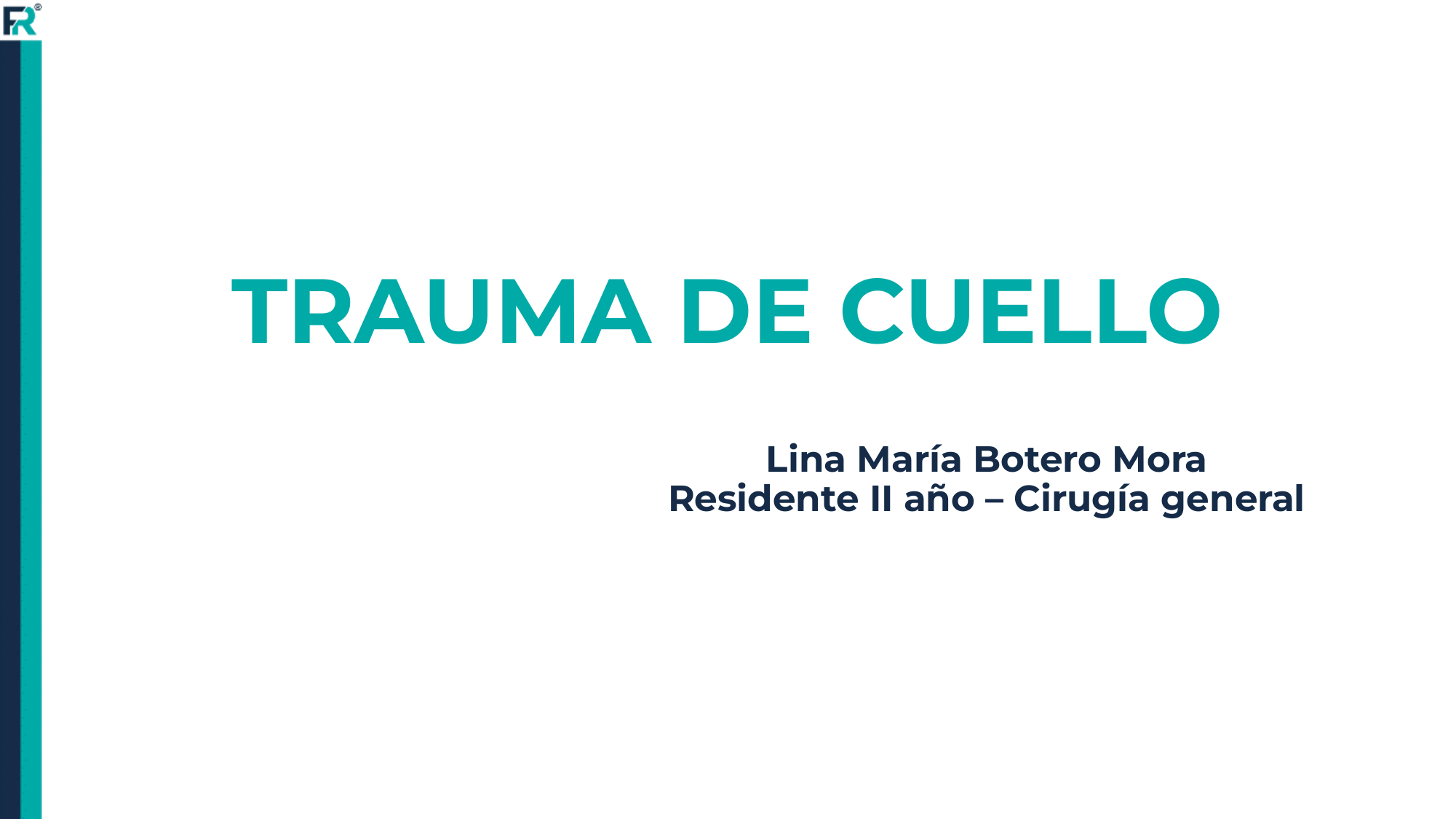

# TRAUMA DE CUELLO
Lina María Botero Mora
Residente II año – Cirugía general